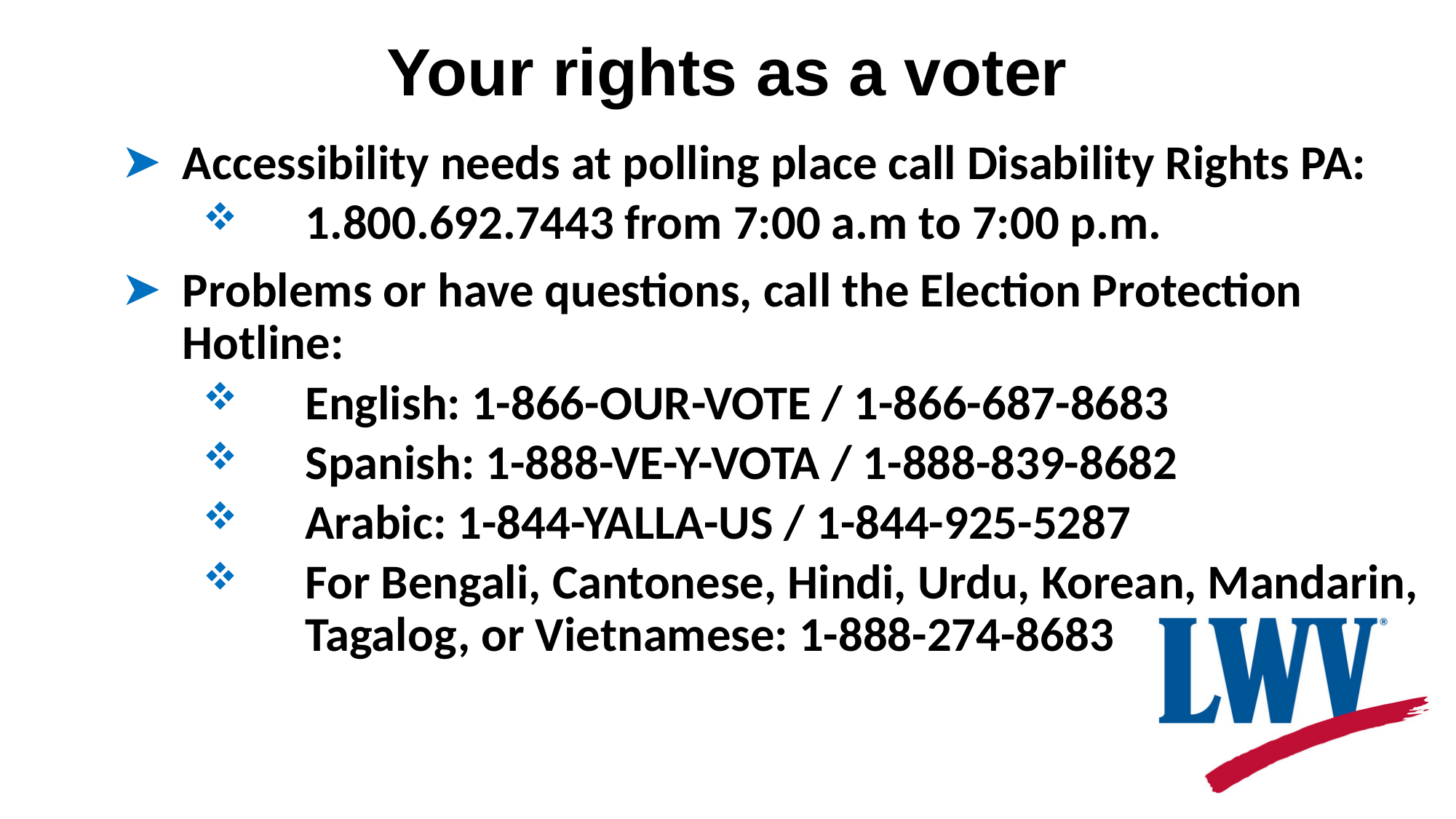

# Your rights as a voter
Accessibility needs at polling place call Disability Rights PA:
1.800.692.7443 from 7:00 a.m to 7:00 p.m.
Problems or have questions, call the Election Protection Hotline:
English: 1-866-OUR-VOTE / 1-866-687-8683
Spanish: 1-888-VE-Y-VOTA / 1-888-839-8682
Arabic: 1-844-YALLA-US / 1-844-925-5287
For Bengali, Cantonese, Hindi, Urdu, Korean, Mandarin, Tagalog, or Vietnamese: 1-888-274-8683